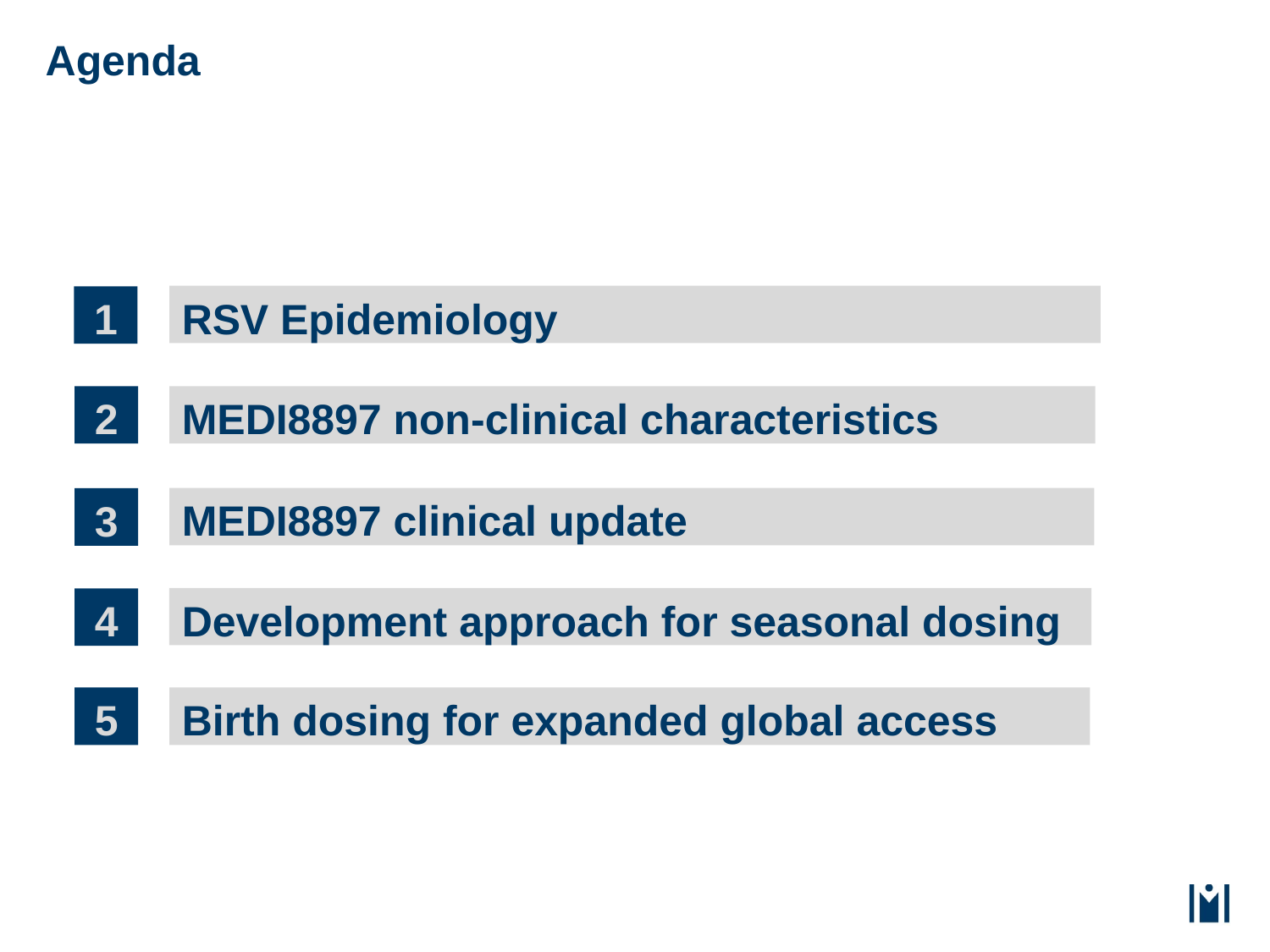

# Agenda
RSV Epidemiology
1
2
MEDI8897 non-clinical characteristics
MEDI8897 clinical update
3
Development approach for seasonal dosing
4
5
Birth dosing for expanded global access